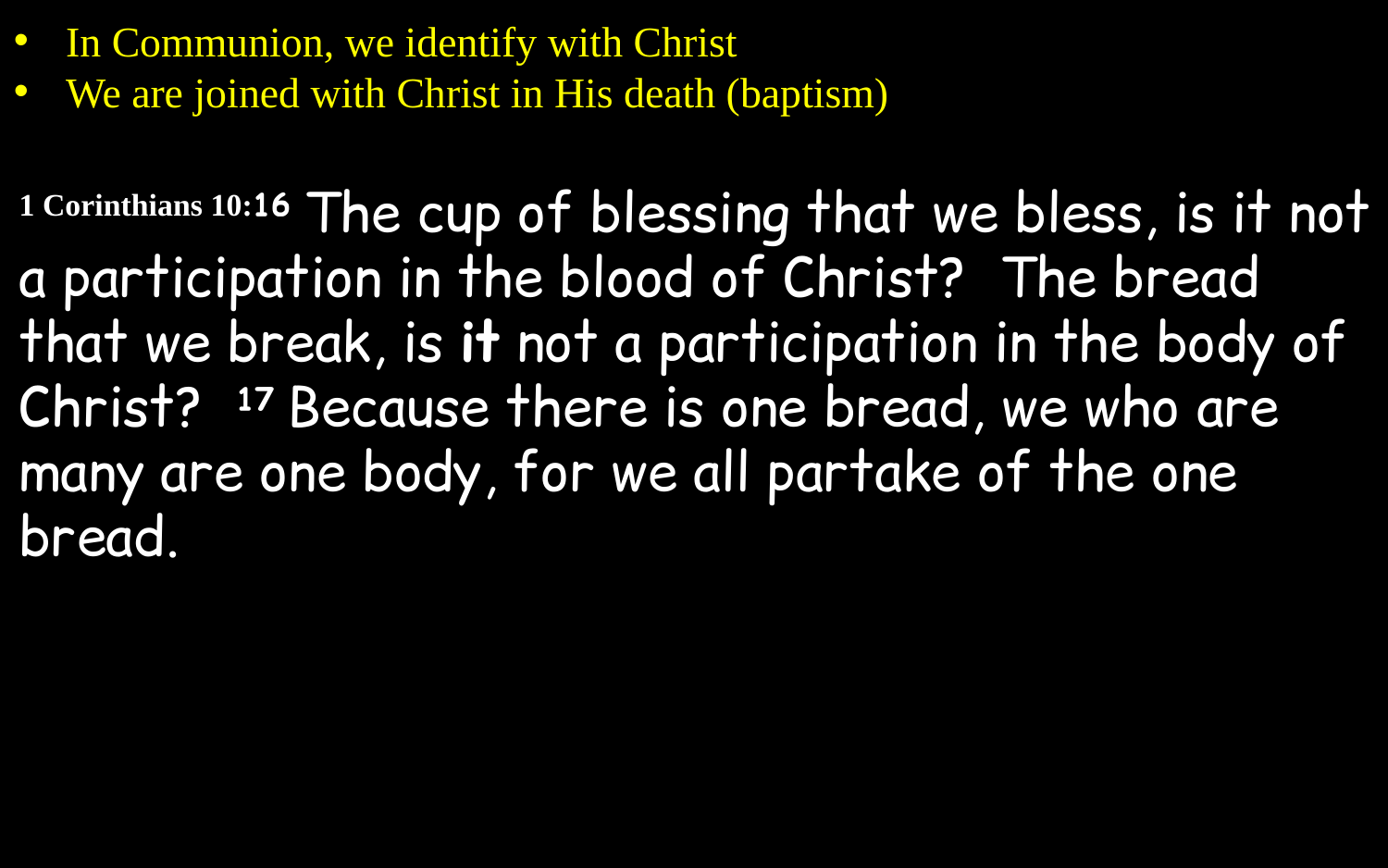

In Communion, we identify with Christ
We are joined with Christ in His death (baptism)
1 Corinthians 10:16 The cup of blessing that we bless, is it not a participation in the blood of Christ?  The bread that we break, is it not a participation in the body of Christ?  17 Because there is one bread, we who are many are one body, for we all partake of the one bread.